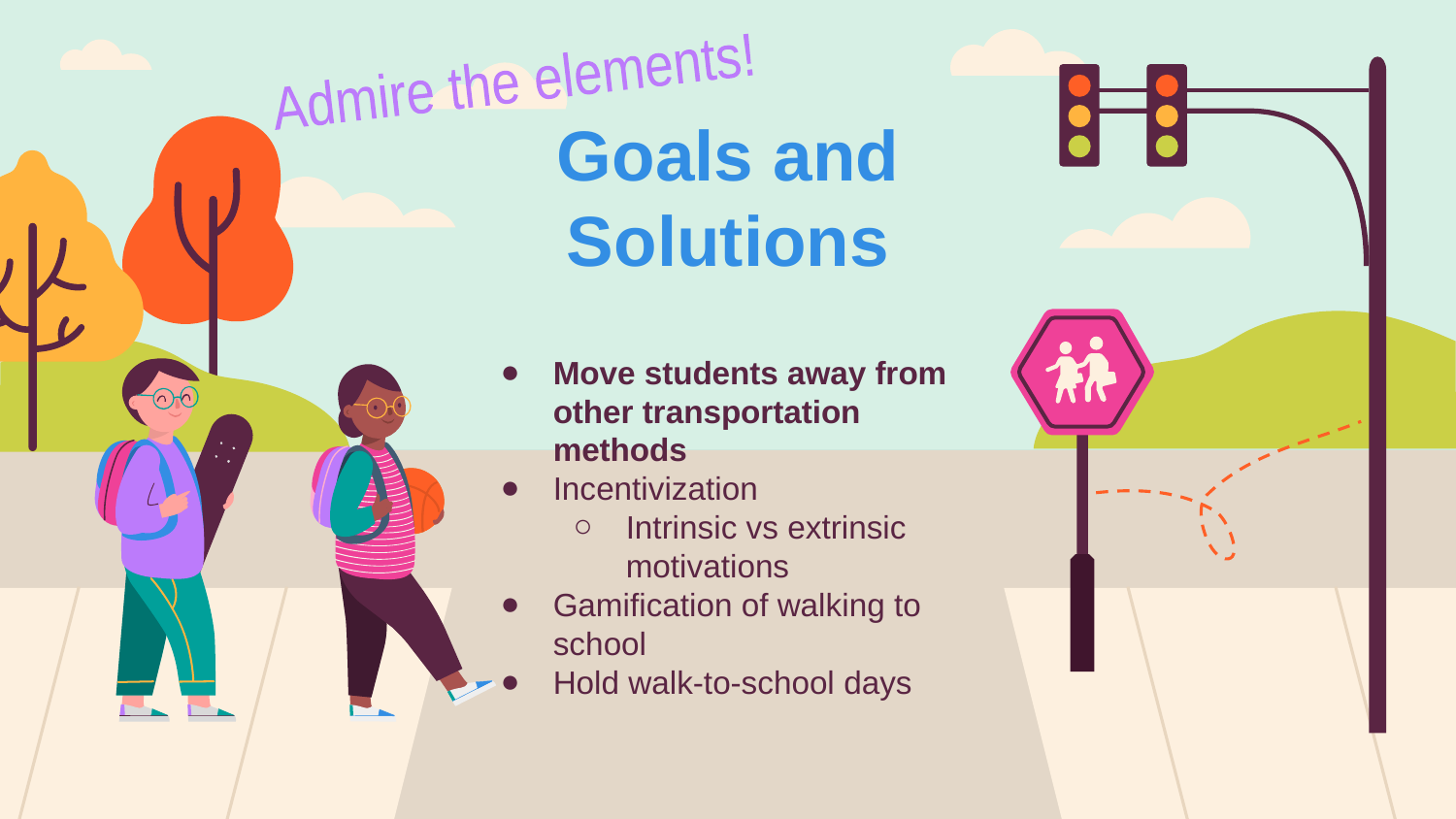

Admire the elements!
# Goals and Solutions

Move students away from other transportation methods
Incentivization
Intrinsic vs extrinsic motivations
Gamification of walking to school
Hold walk-to-school days